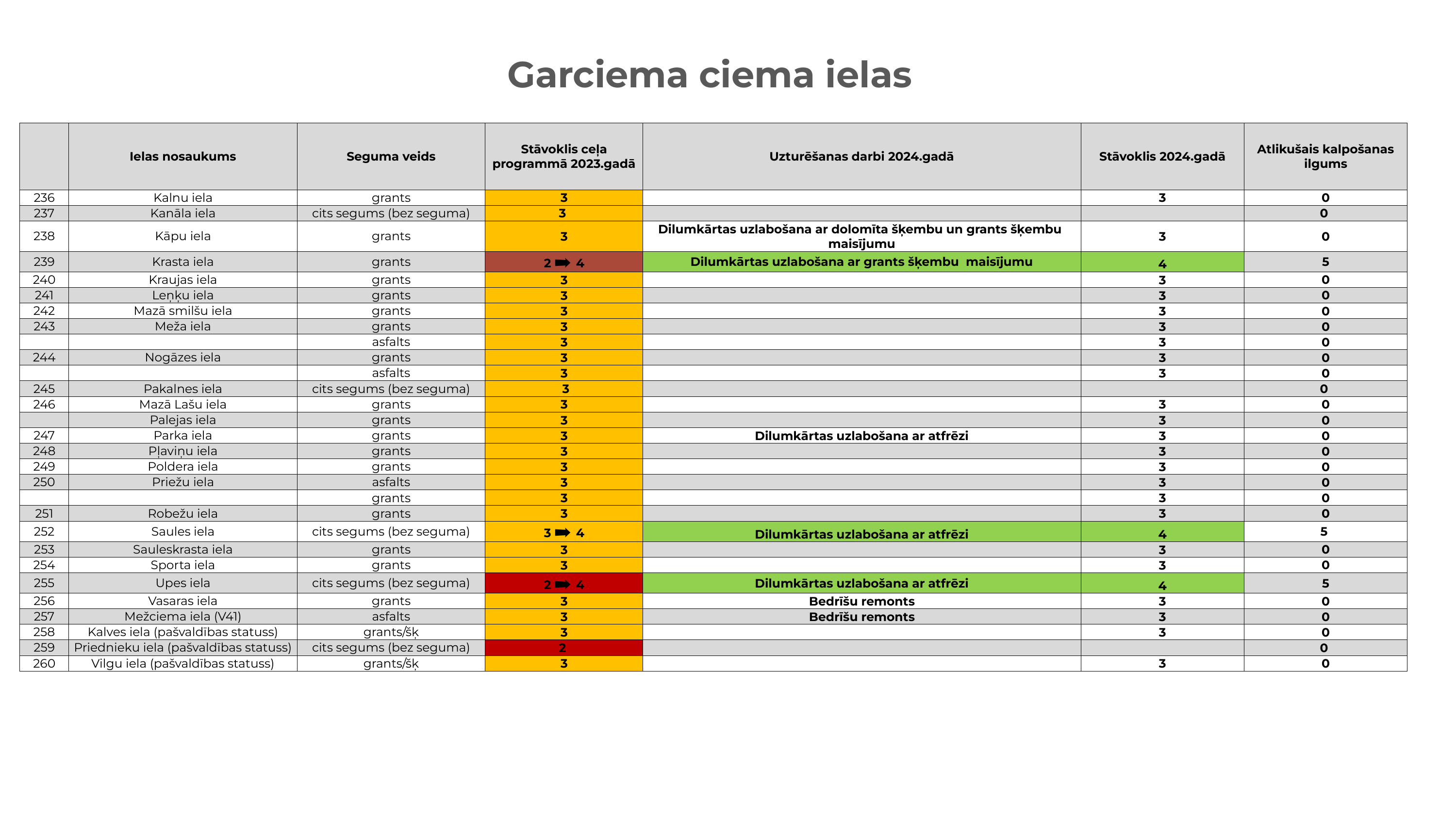

# Garciema ciema ielas
|  | Ielas nosaukums | Seguma veids | Stāvoklis ceļa programmā 2023.gadā | Uzturēšanas darbi 2024.gadā | Stāvoklis 2024.gadā | Atlikušais kalpošanas ilgums |
| --- | --- | --- | --- | --- | --- | --- |
| 236 | Kalnu iela | grants | 3 |  | 3 | 0 |
| 237 | Kanāla iela | cits segums (bez seguma) | 3 |  |  | 0 |
| 238 | Kāpu iela | grants | 3 | Dilumkārtas uzlabošana ar dolomīta šķembu un grants šķembu maisījumu | 3 | 0 |
| 239 | Krasta iela | grants | 2 ➡ 4 | Dilumkārtas uzlabošana ar grants šķembu maisījumu | 4 | 5 |
| 240 | Kraujas iela | grants | 3 |  | 3 | 0 |
| 241 | Leņķu iela | grants | 3 |  | 3 | 0 |
| 242 | Mazā smilšu iela | grants | 3 |  | 3 | 0 |
| 243 | Meža iela | grants | 3 |  | 3 | 0 |
|  |  | asfalts | 3 |  | 3 | 0 |
| 244 | Nogāzes iela | grants | 3 |  | 3 | 0 |
|  |  | asfalts | 3 |  | 3 | 0 |
| 245 | Pakalnes iela | cits segums (bez seguma) | 3 |  |  | 0 |
| 246 | Mazā Lašu iela | grants | 3 |  | 3 | 0 |
|  | Palejas iela | grants | 3 |  | 3 | 0 |
| 247 | Parka iela | grants | 3 | Dilumkārtas uzlabošana ar atfrēzi | 3 | 0 |
| 248 | Pļaviņu iela | grants | 3 |  | 3 | 0 |
| 249 | Poldera iela | grants | 3 |  | 3 | 0 |
| 250 | Priežu iela | asfalts | 3 |  | 3 | 0 |
|  |  | grants | 3 |  | 3 | 0 |
| 251 | Robežu iela | grants | 3 |  | 3 | 0 |
| 252 | Saules iela | cits segums (bez seguma) | 3 ➡ 4 | Dilumkārtas uzlabošana ar atfrēzi | 4 | 5 |
| 253 | Sauleskrasta iela | grants | 3 |  | 3 | 0 |
| 254 | Sporta iela | grants | 3 |  | 3 | 0 |
| 255 | Upes iela | cits segums (bez seguma) | 2 ➡ 4 | Dilumkārtas uzlabošana ar atfrēzi | 4 | 5 |
| 256 | Vasaras iela | grants | 3 | Bedrīšu remonts | 3 | 0 |
| 257 | Mežciema iela (V41) | asfalts | 3 | Bedrīšu remonts | 3 | 0 |
| 258 | Kalves iela (pašvaldības statuss) | grants/šķ | 3 |  | 3 | 0 |
| 259 | Priednieku iela (pašvaldības statuss) | cits segums (bez seguma) | 2 |  |  | 0 |
| 260 | Vilgu iela (pašvaldības statuss) | grants/šķ | 3 |  | 3 | 0 |